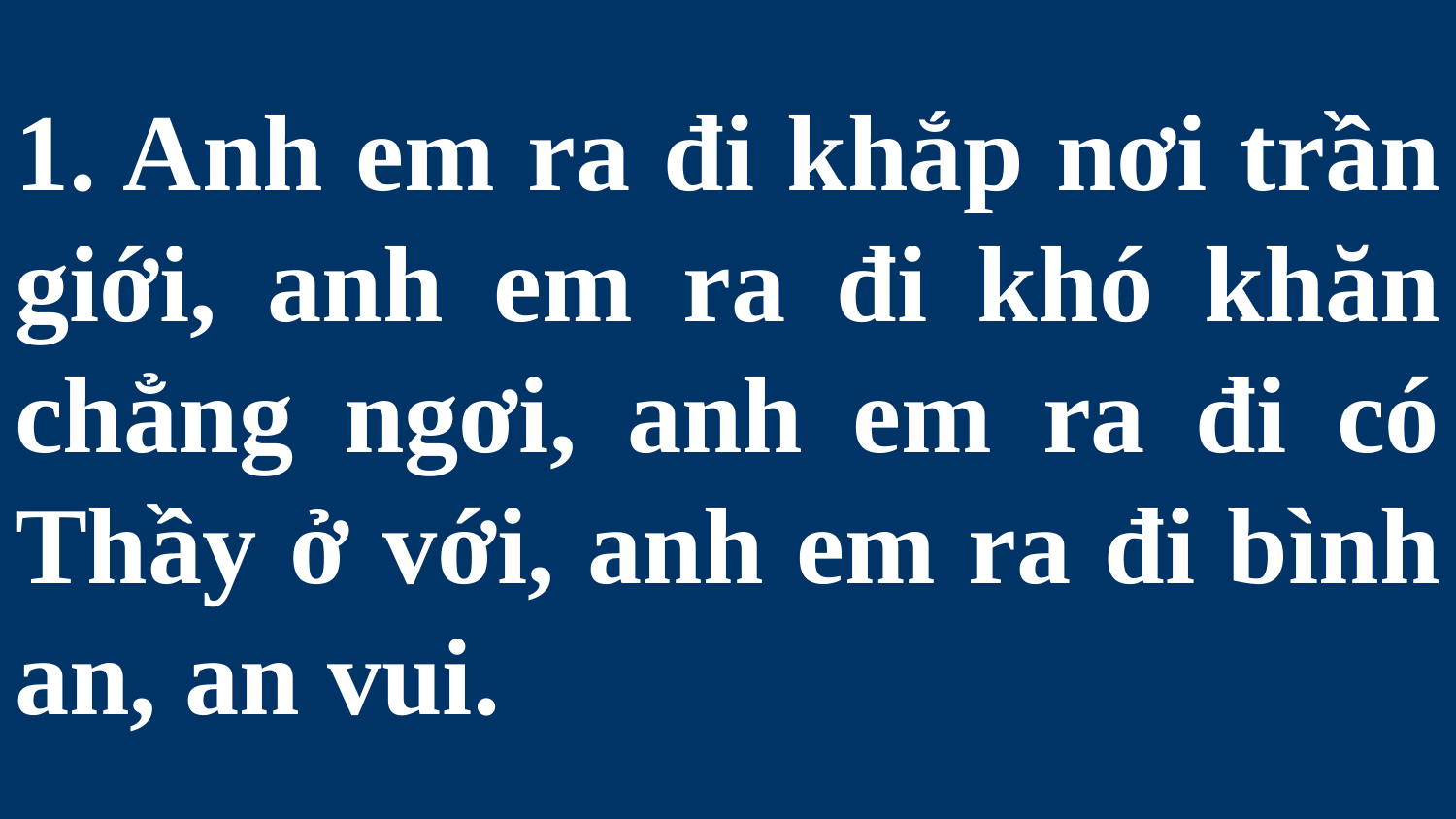

# 1. Anh em ra đi khắp nơi trần giới, anh em ra đi khó khăn chẳng ngơi, anh em ra đi có Thầy ở với, anh em ra đi bình an, an vui.